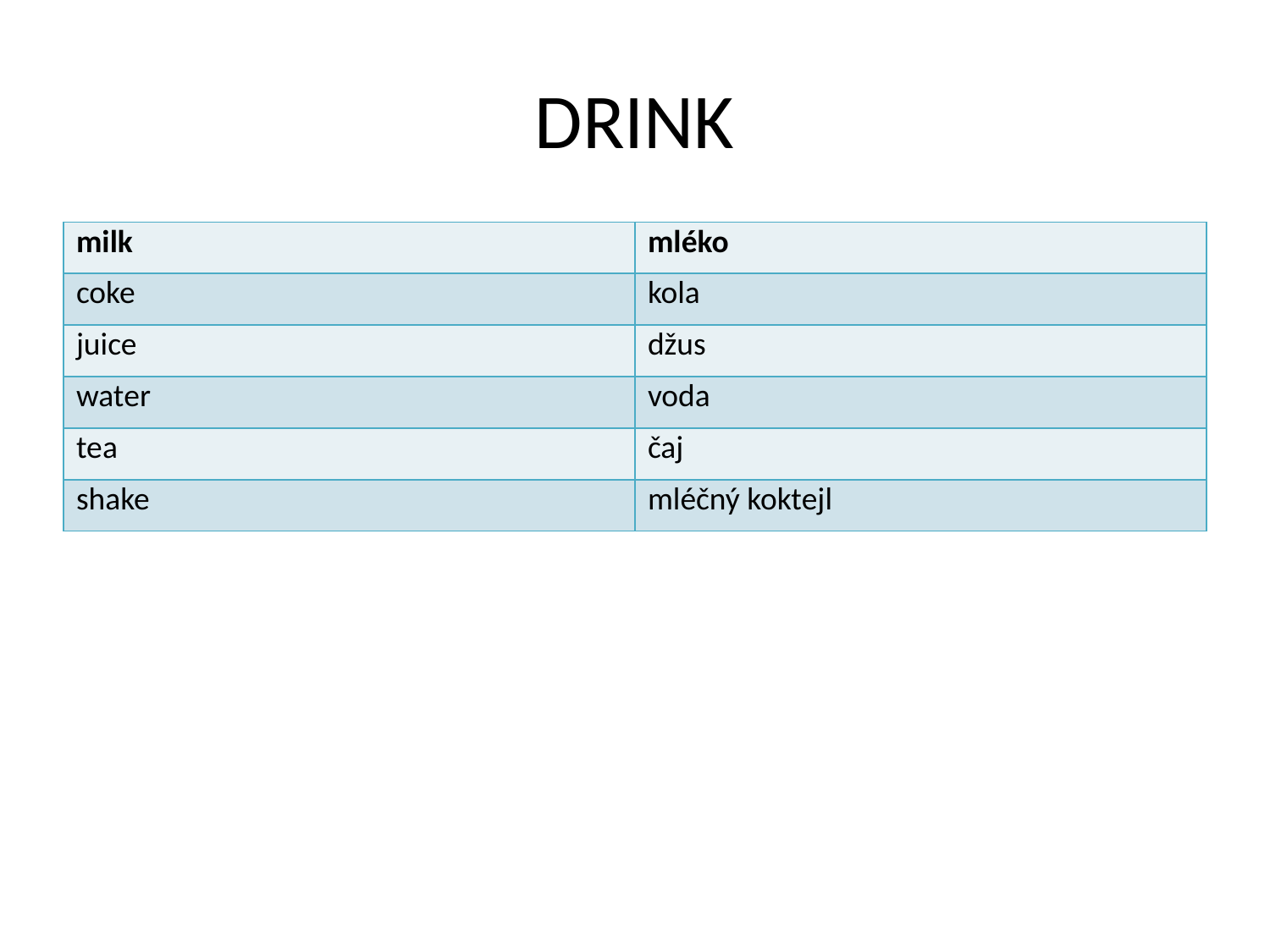

# DRINK
| milk | mléko |
| --- | --- |
| coke | kola |
| juice | džus |
| water | voda |
| tea | čaj |
| shake | mléčný koktejl |